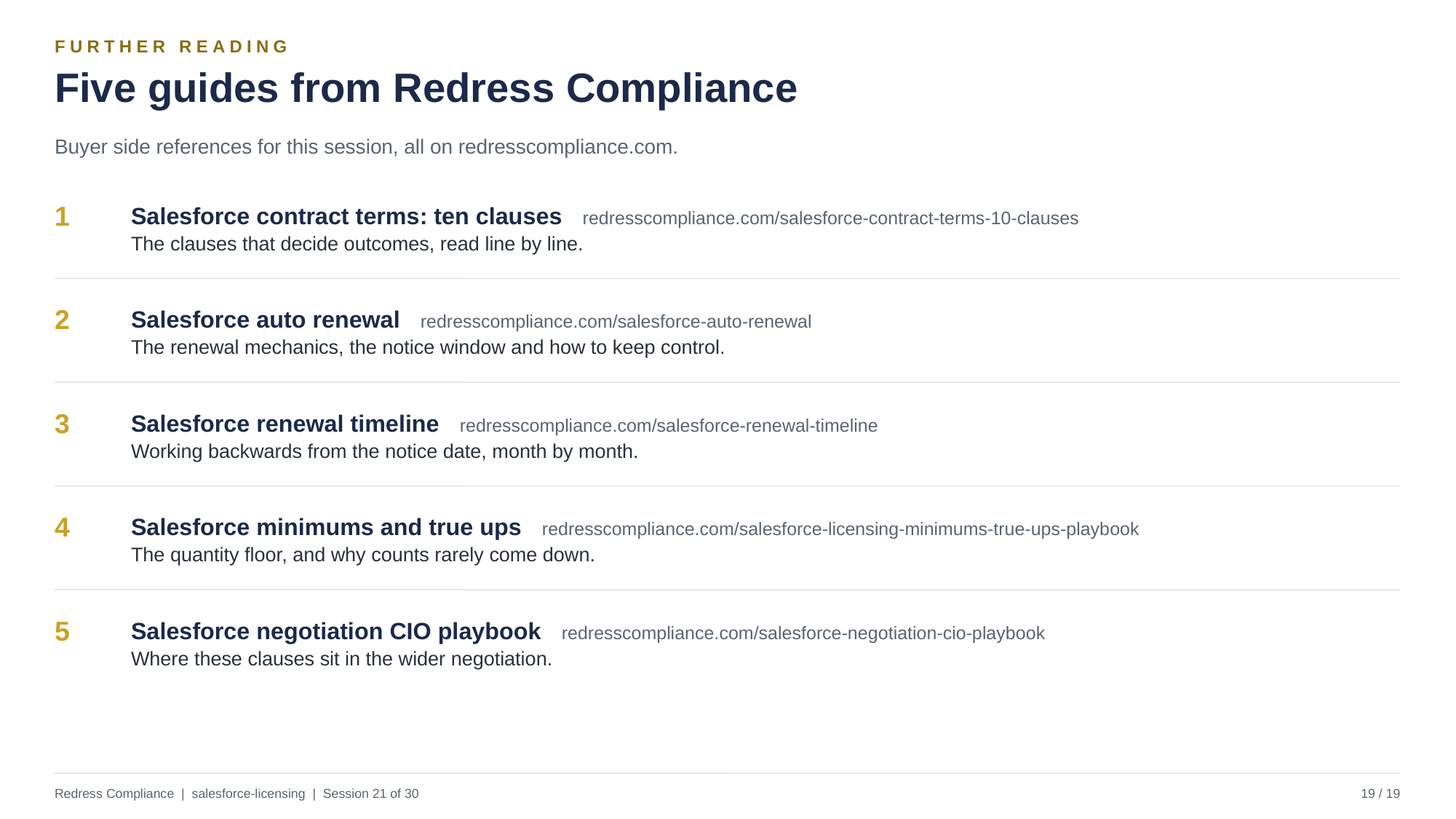

FURTHER READING
Five guides from Redress Compliance
Buyer side references for this session, all on redresscompliance.com.
Salesforce contract terms: ten clauses    redresscompliance.com/salesforce-contract-terms-10-clauses
The clauses that decide outcomes, read line by line.
1

Salesforce auto renewal    redresscompliance.com/salesforce-auto-renewal
The renewal mechanics, the notice window and how to keep control.
2

Salesforce renewal timeline    redresscompliance.com/salesforce-renewal-timeline
Working backwards from the notice date, month by month.
3

Salesforce minimums and true ups    redresscompliance.com/salesforce-licensing-minimums-true-ups-playbook
The quantity floor, and why counts rarely come down.
4

Salesforce negotiation CIO playbook    redresscompliance.com/salesforce-negotiation-cio-playbook
Where these clauses sit in the wider negotiation.
5

Redress Compliance  |  salesforce-licensing  |  Session 21 of 30
19 / 19